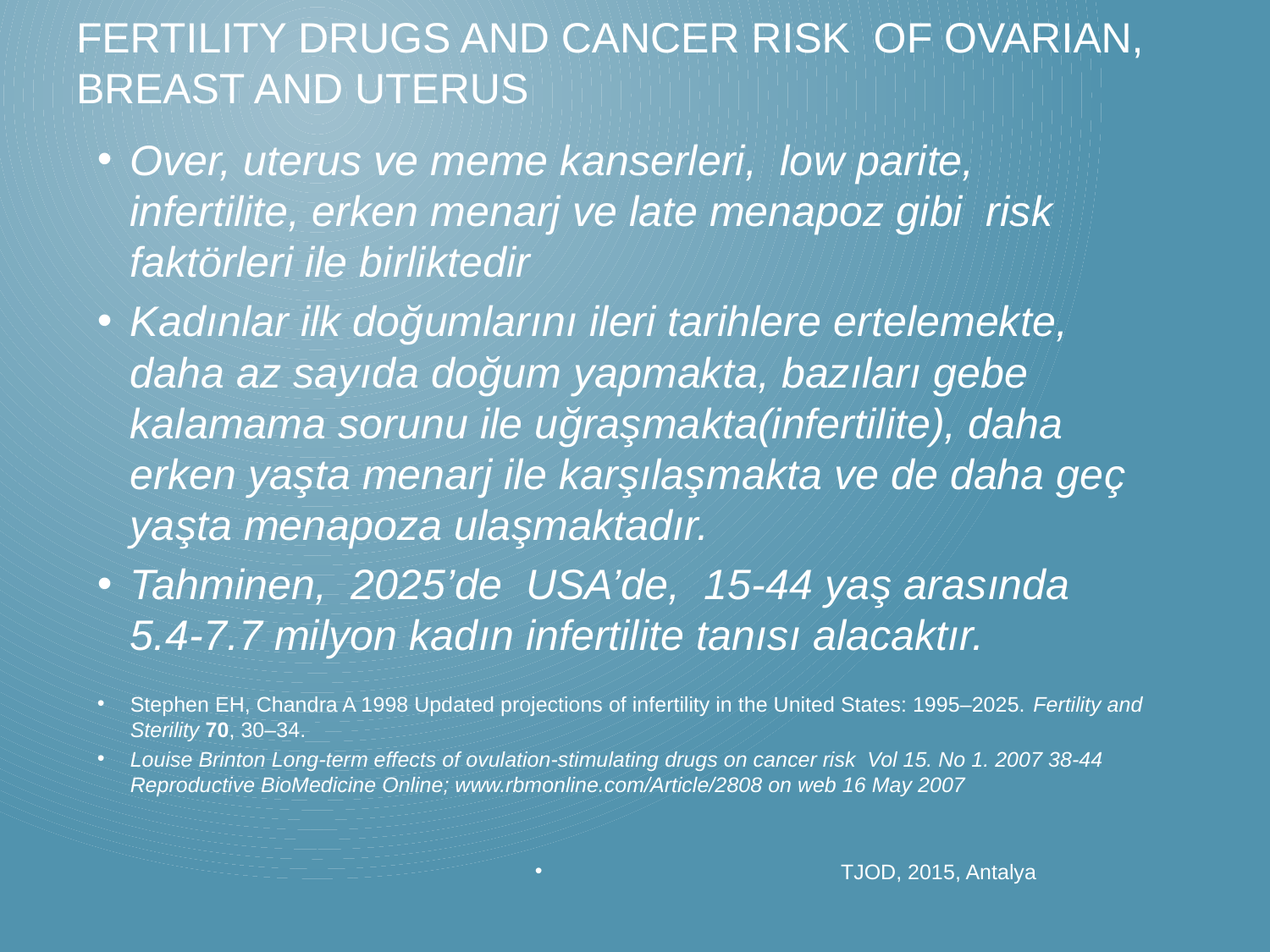

# FerTIlIty Drugs And cancer RIsk  of OvarIan, breast and uterus
Over, uterus ve meme kanserleri,  low parite, infertilite, erken menarj ve late menapoz gibi  risk faktörleri ile birliktedir
Kadınlar ilk doğumlarını ileri tarihlere ertelemekte, daha az sayıda doğum yapmakta, bazıları gebe kalamama sorunu ile uğraşmakta(infertilite), daha erken yaşta menarj ile karşılaşmakta ve de daha geç yaşta menapoza ulaşmaktadır.
Tahminen,  2025’de  USA’de,  15-44 yaş arasında  5.4-7.7 milyon kadın infertilite tanısı alacaktır.

Stephen EH, Chandra A 1998 Updated projections of infertility in the United States: 1995–2025. Fertility and Sterility 70, 30–34.
Louise Brinton Long-term effects of ovulation-stimulating drugs on cancer risk  Vol 15. No 1. 2007 38-44 Reproductive BioMedicine Online; www.rbmonline.com/Article/2808 on web 16 May 2007

                                               TJOD, 2015, Antalya